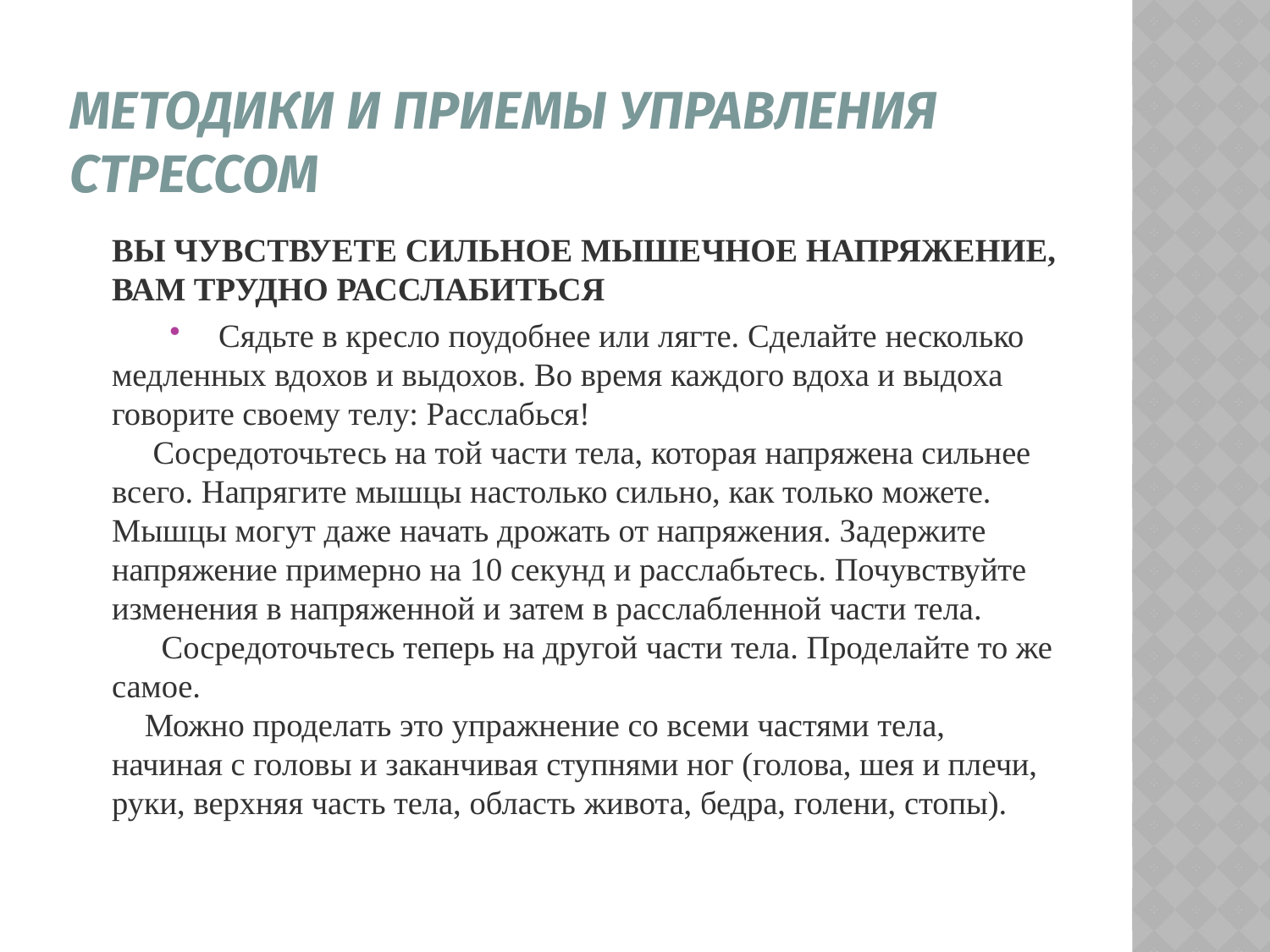

# Методики и приемы управления стрессом
ВЫ ЧУВСТВУЕТЕ СИЛЬНОЕ МЫШЕЧНОЕ НАПРЯЖЕНИЕ, ВАМ ТРУДНО РАССЛАБИТЬСЯ
     Сядьте в кресло поудобнее или лягте. Сделайте несколько медленных вдохов и выдохов. Во время каждого вдоха и выдоха говорите своему телу: Расслабься!
     Сосредоточьтесь на той части тела, которая напряжена сильнее всего. Напрягите мышцы настолько сильно, как только можете. Мышцы могут даже начать дрожать от напряжения. Задержите напряжение примерно на 10 секунд и расслабьтесь. Почувствуйте изменения в напряженной и затем в расслабленной части тела.
      Сосредоточьтесь теперь на другой части тела. Проделайте то же самое.
    Можно проделать это упражнение со всеми частями тела, начиная с головы и заканчивая ступнями ног (голова, шея и плечи, руки, верхняя часть тела, область живота, бедра, голени, стопы).